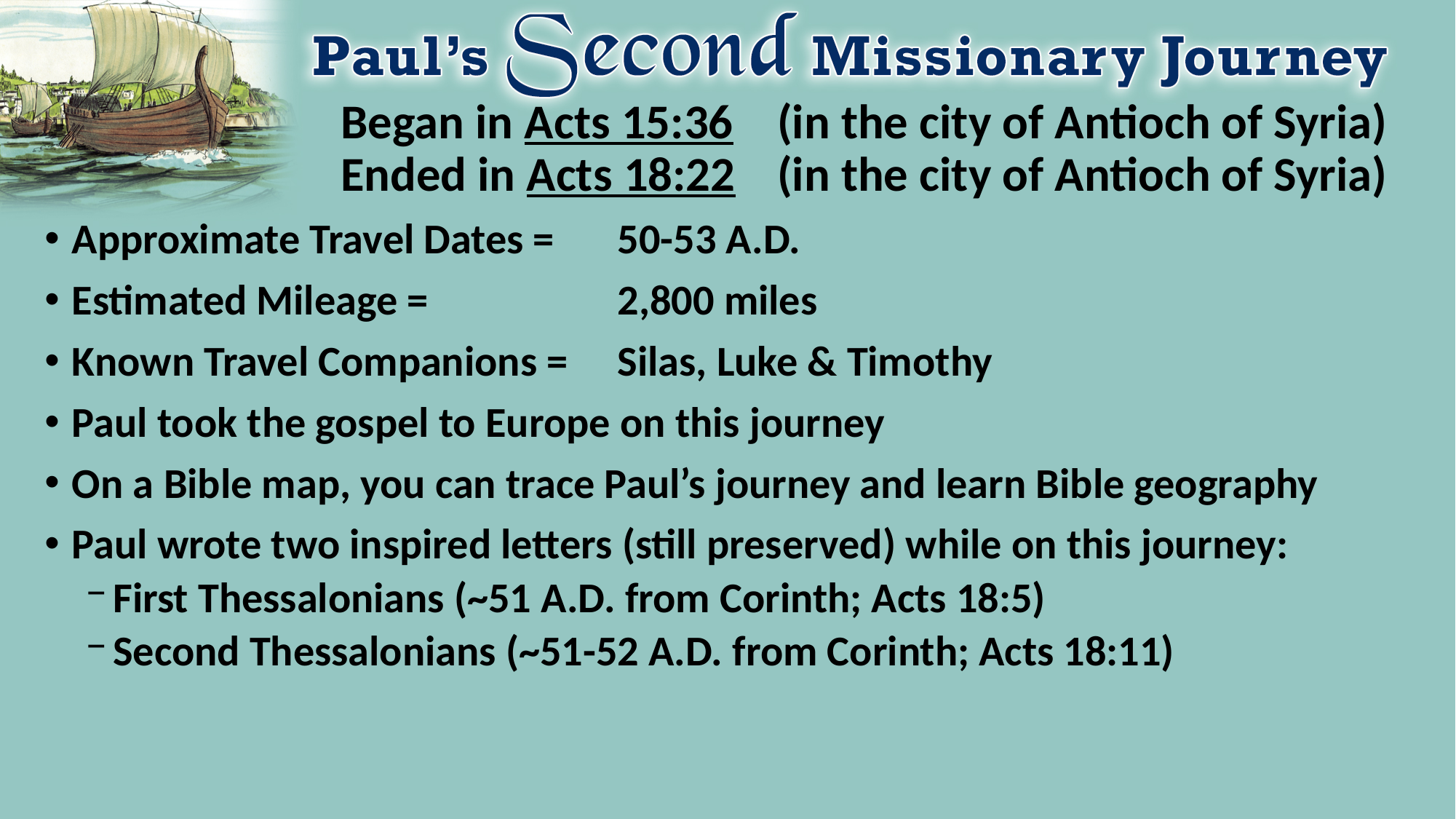

# Began in Acts 15:36 	(in the city of Antioch of Syria) Ended in Acts 18:22 	(in the city of Antioch of Syria)
Approximate Travel Dates = 	50-53 A.D.
Estimated Mileage =		2,800 miles
Known Travel Companions = 	Silas, Luke & Timothy
Paul took the gospel to Europe on this journey
On a Bible map, you can trace Paul’s journey and learn Bible geography
Paul wrote two inspired letters (still preserved) while on this journey:
First Thessalonians (~51 A.D. from Corinth; Acts 18:5)
Second Thessalonians (~51-52 A.D. from Corinth; Acts 18:11)